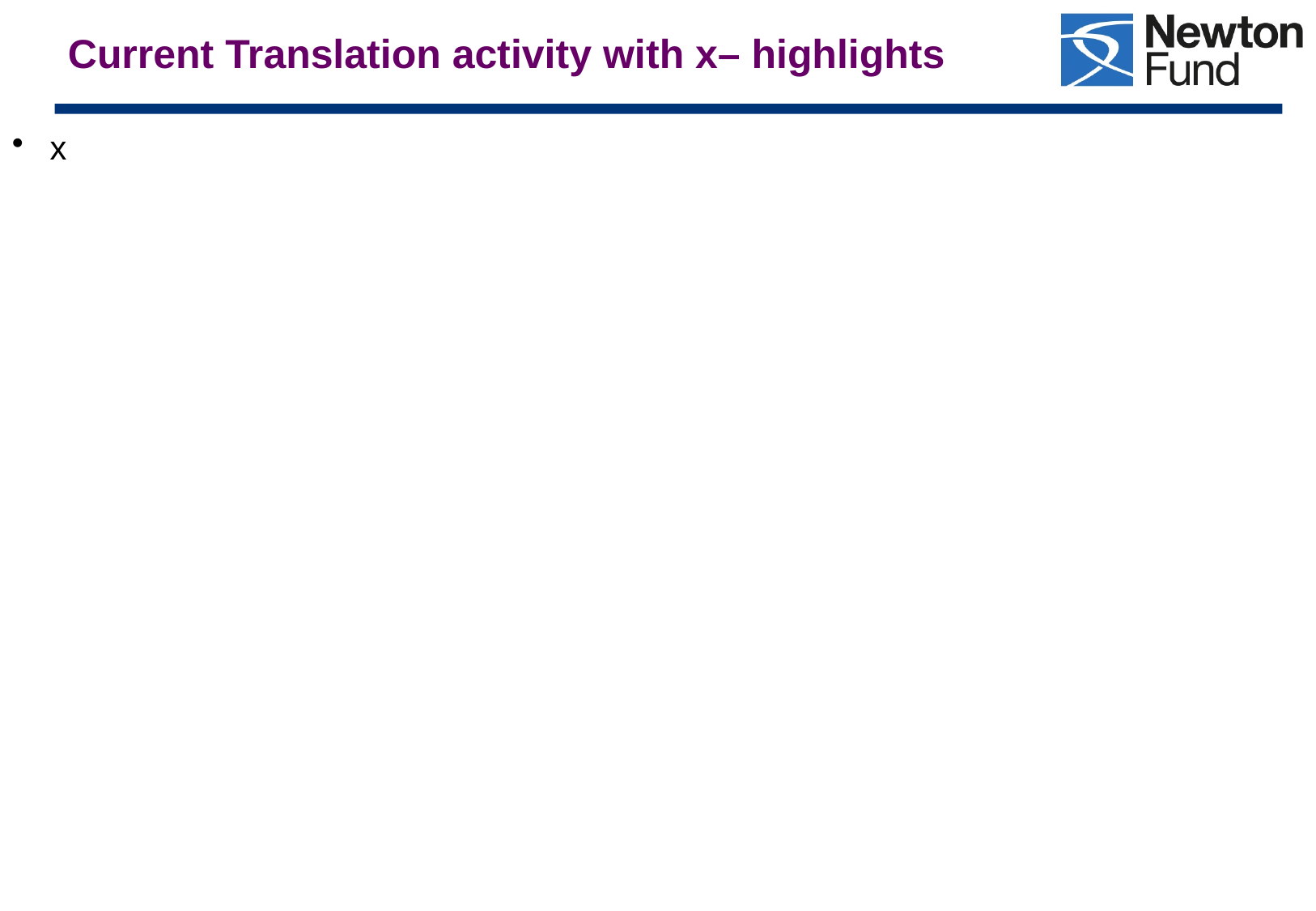

Current Translation activity with x– highlights
x